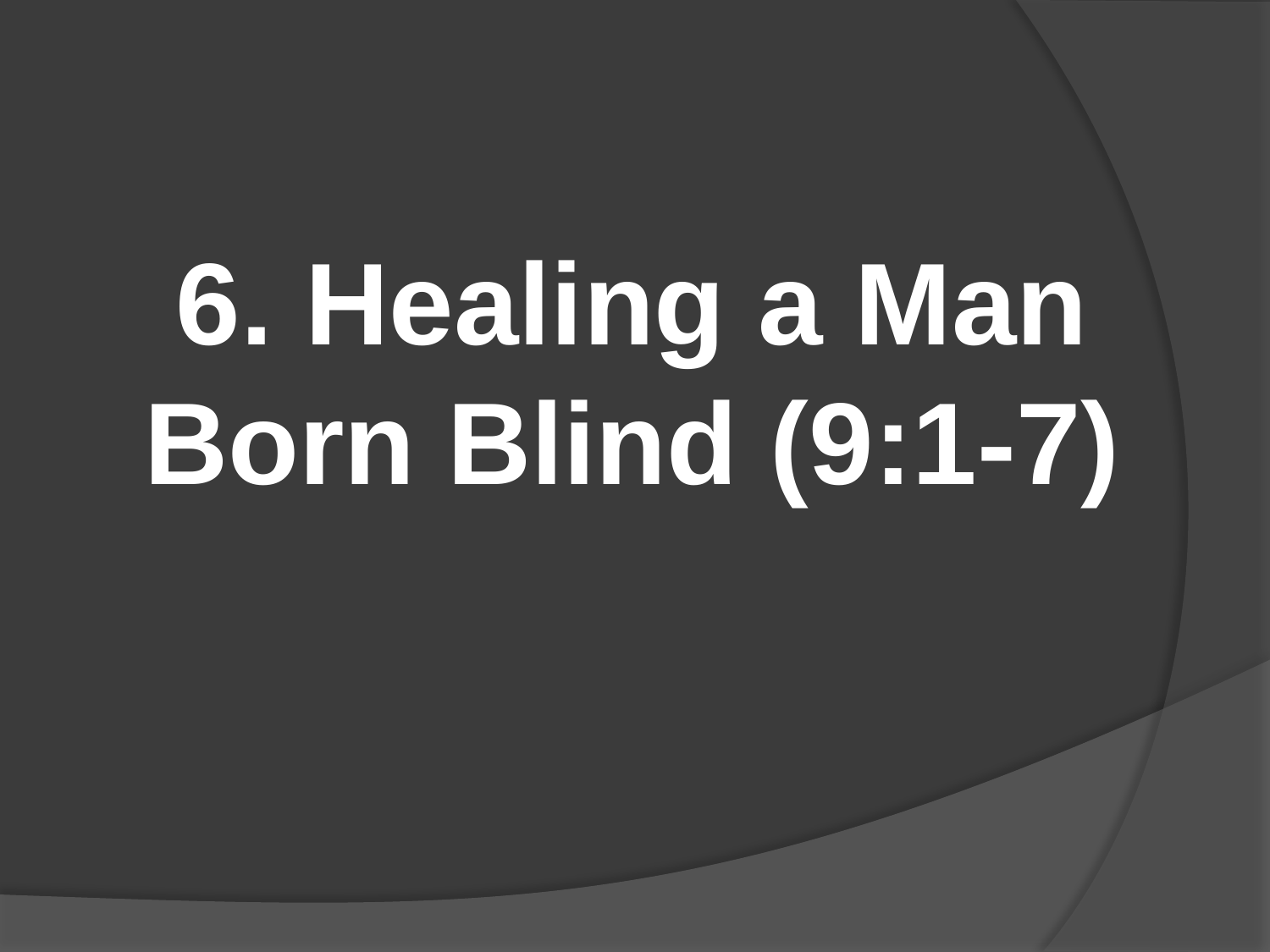

#
6. Healing a Man Born Blind (9:1-7)